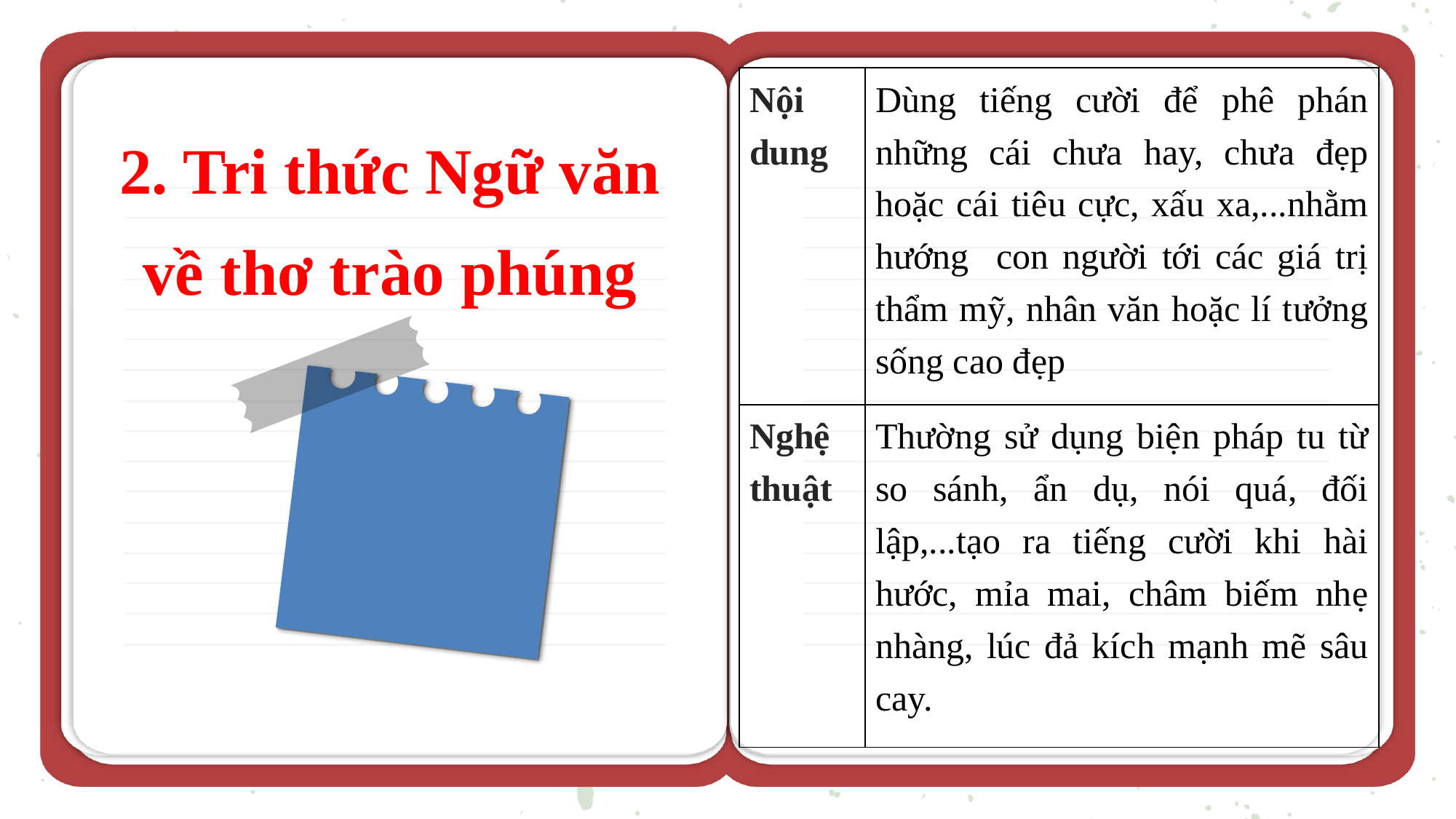

| Nội dung | Dùng tiếng cười để phê phán những cái chưa hay, chưa đẹp hoặc cái tiêu cực, xấu xa,...nhằm hướng con người tới các giá trị thẩm mỹ, nhân văn hoặc lí tưởng sống cao đẹp |
| --- | --- |
| Nghệ thuật | Thường sử dụng biện pháp tu từ so sánh, ẩn dụ, nói quá, đối lập,...tạo ra tiếng cười khi hài hước, mỉa mai, châm biếm nhẹ nhàng, lúc đả kích mạnh mẽ sâu cay. |
2. Tri thức Ngữ văn về thơ trào phúng